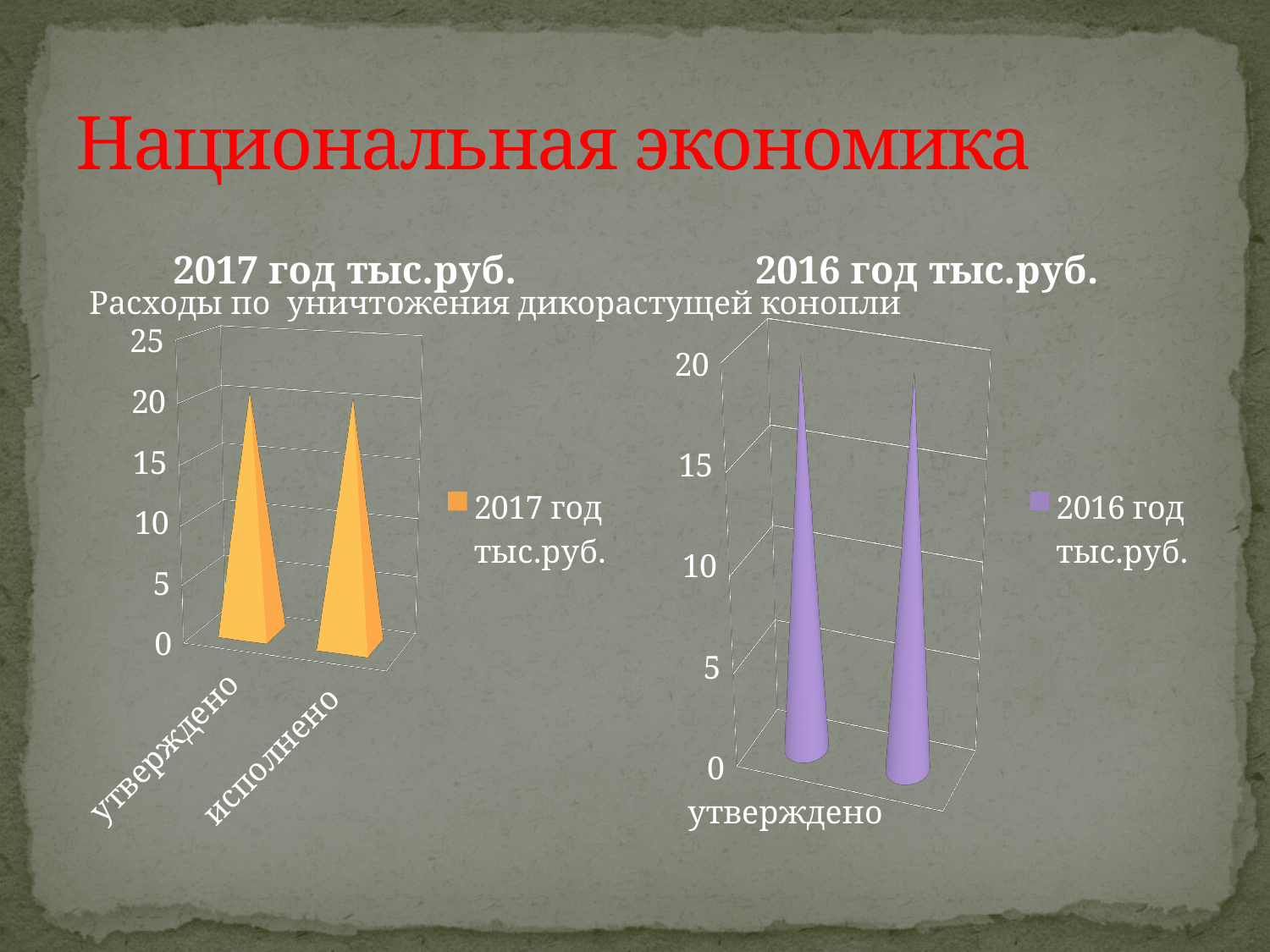

# Национальная экономика

[unsupported chart]

[unsupported chart]

Расходы по  уничтожения дикорастущей конопли